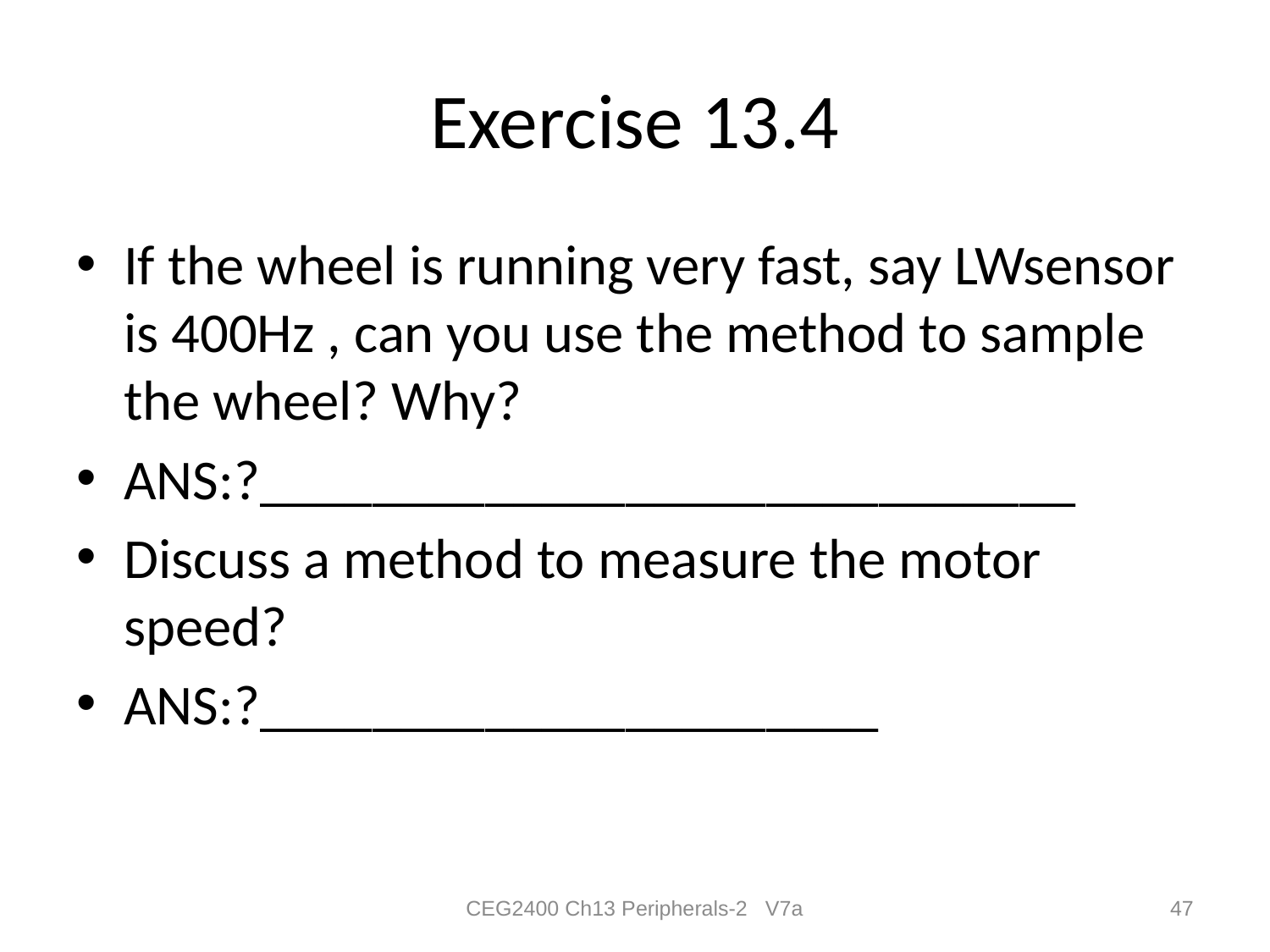

# Exercise 13.4
If the wheel is running very fast, say LWsensor is 400Hz , can you use the method to sample the wheel? Why?
ANS:?_____________________________
Discuss a method to measure the motor speed?
ANS:?______________________

CEG2400 Ch13 Peripherals-2   V7a
47